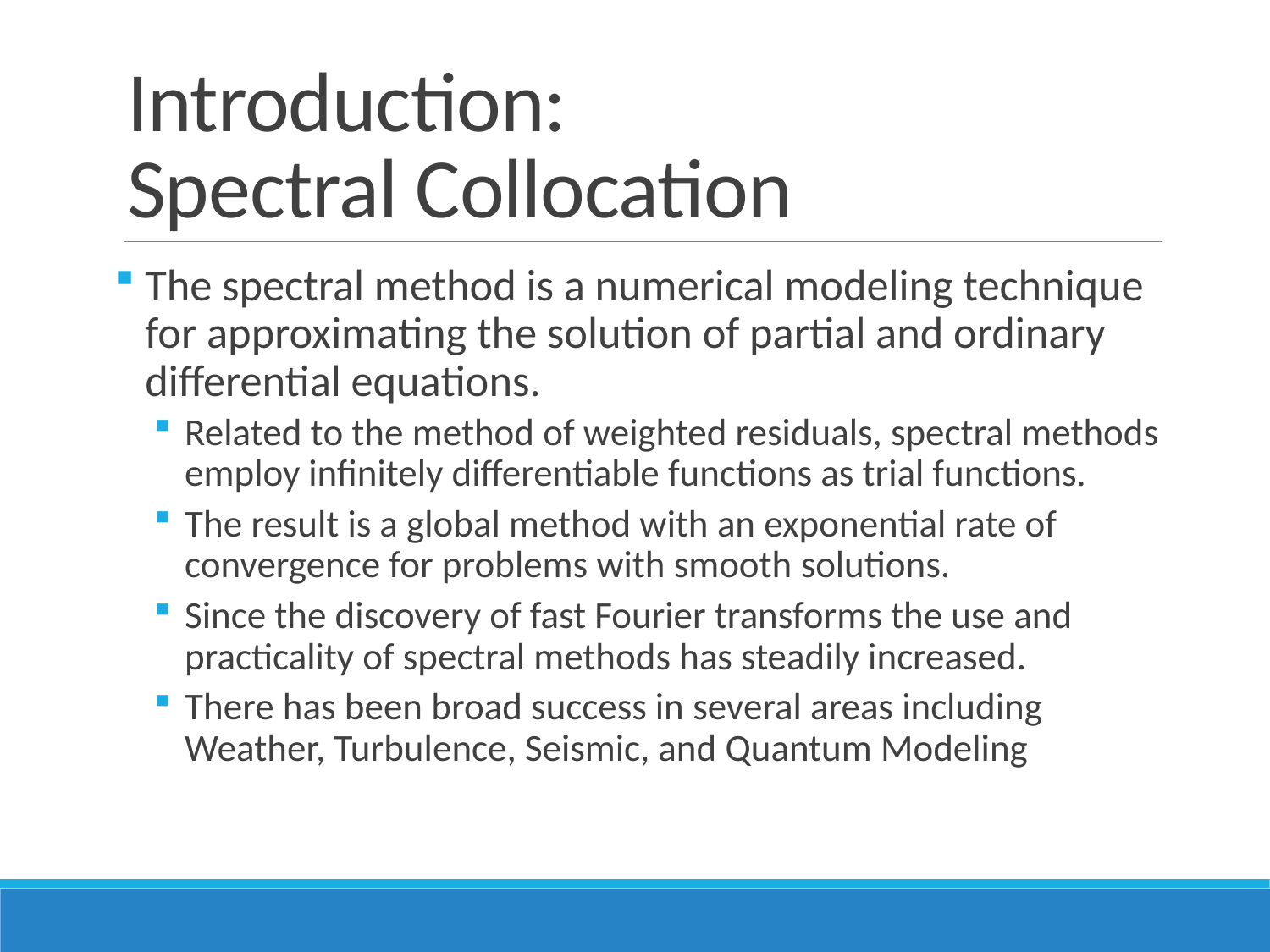

# Introduction: Spectral Collocation
The spectral method is a numerical modeling technique for approximating the solution of partial and ordinary differential equations.
Related to the method of weighted residuals, spectral methods employ infinitely differentiable functions as trial functions.
The result is a global method with an exponential rate of convergence for problems with smooth solutions.
Since the discovery of fast Fourier transforms the use and practicality of spectral methods has steadily increased.
There has been broad success in several areas including Weather, Turbulence, Seismic, and Quantum Modeling